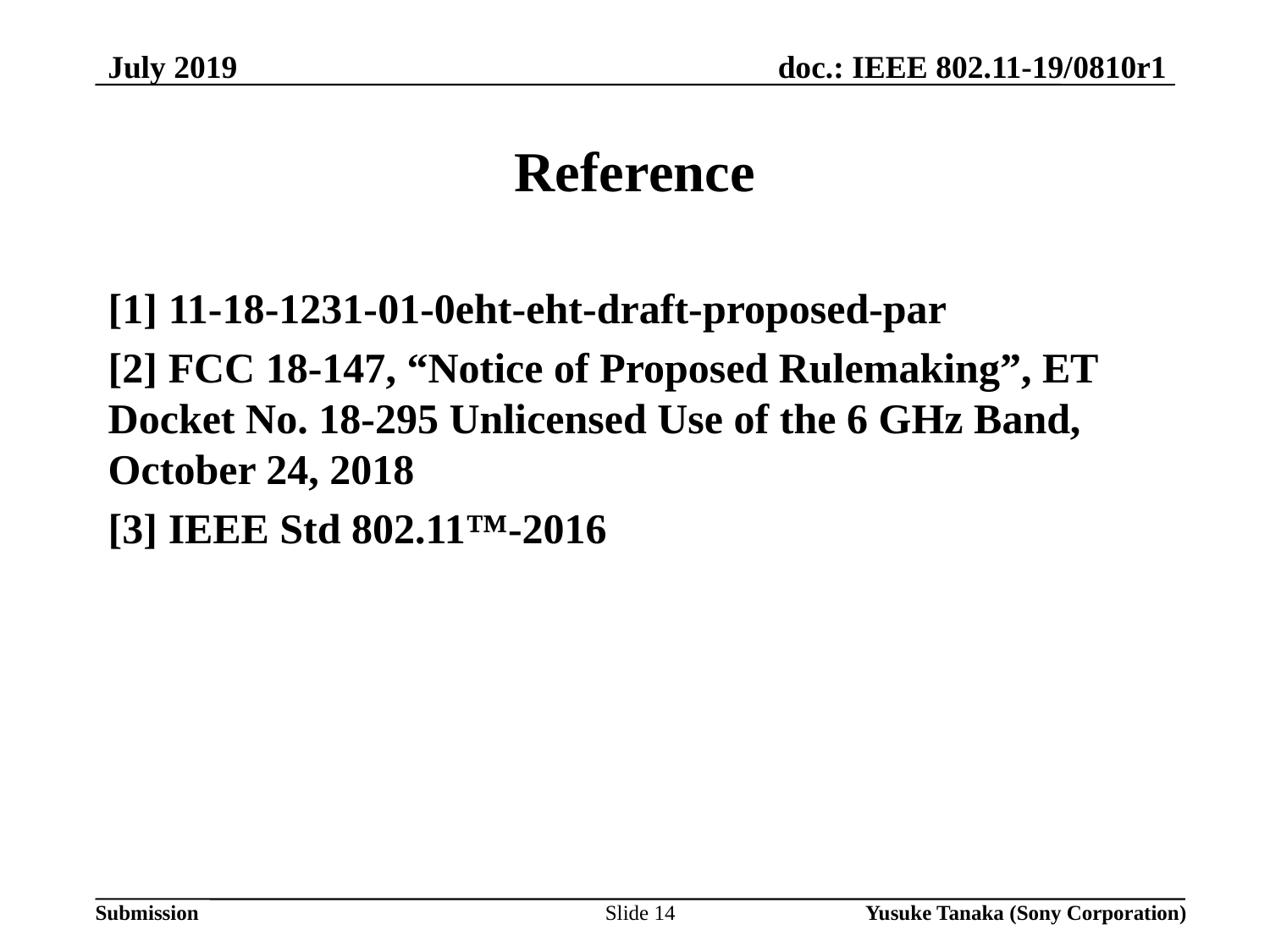

July 2019
# Reference
[1] 11-18-1231-01-0eht-eht-draft-proposed-par
[2] FCC 18-147, “Notice of Proposed Rulemaking”, ET Docket No. 18-295 Unlicensed Use of the 6 GHz Band, October 24, 2018
[3] IEEE Std 802.11™-2016

Slide 14
Yusuke Tanaka (Sony Corporation)